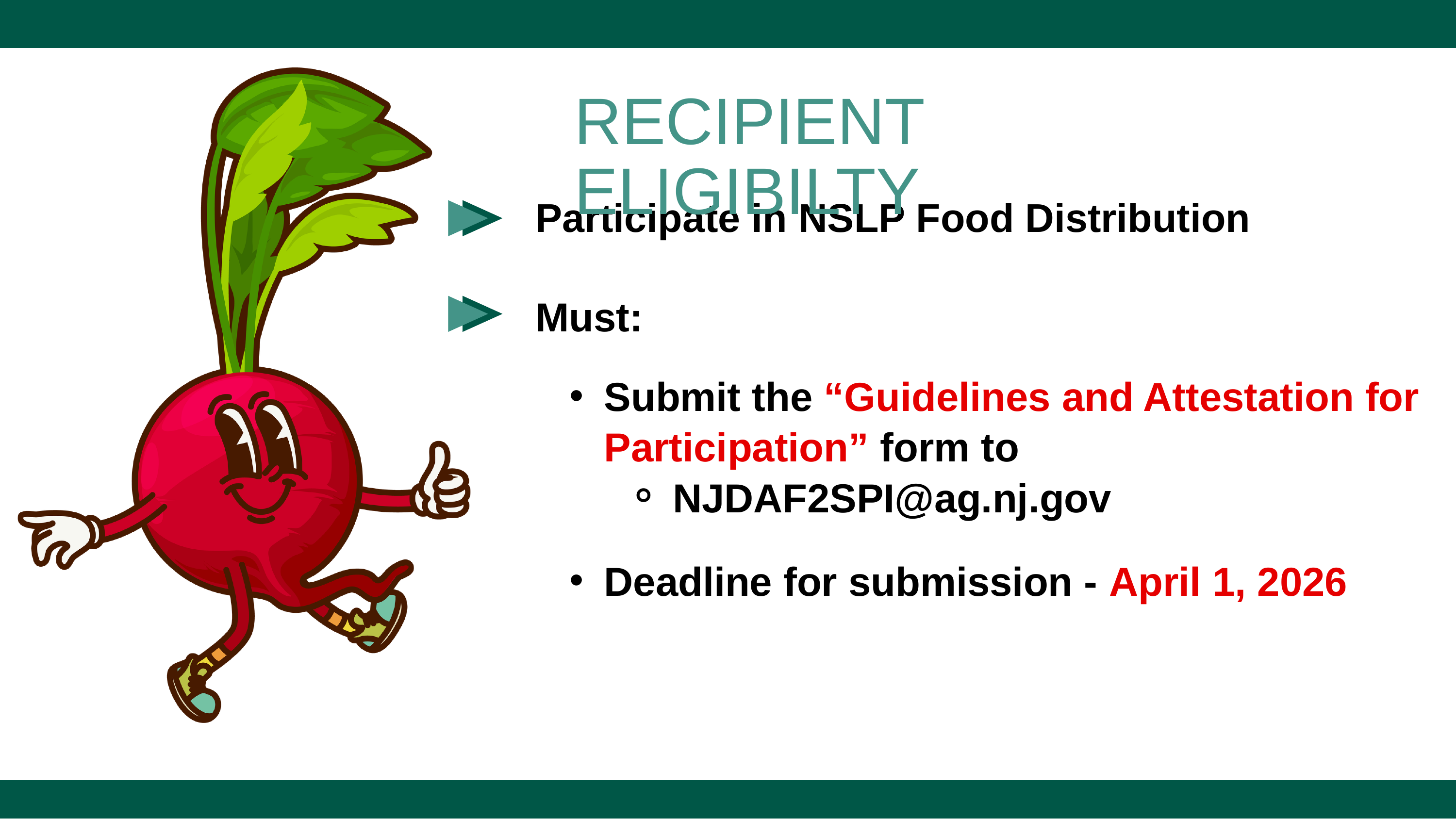

RECIPIENT ELIGIBILTY
Participate in NSLP Food Distribution

Must:

Submit the “Guidelines and Attestation for Participation” form to
NJDAF2SPI@ag.nj.gov

Deadline for submission - April 1, 2026